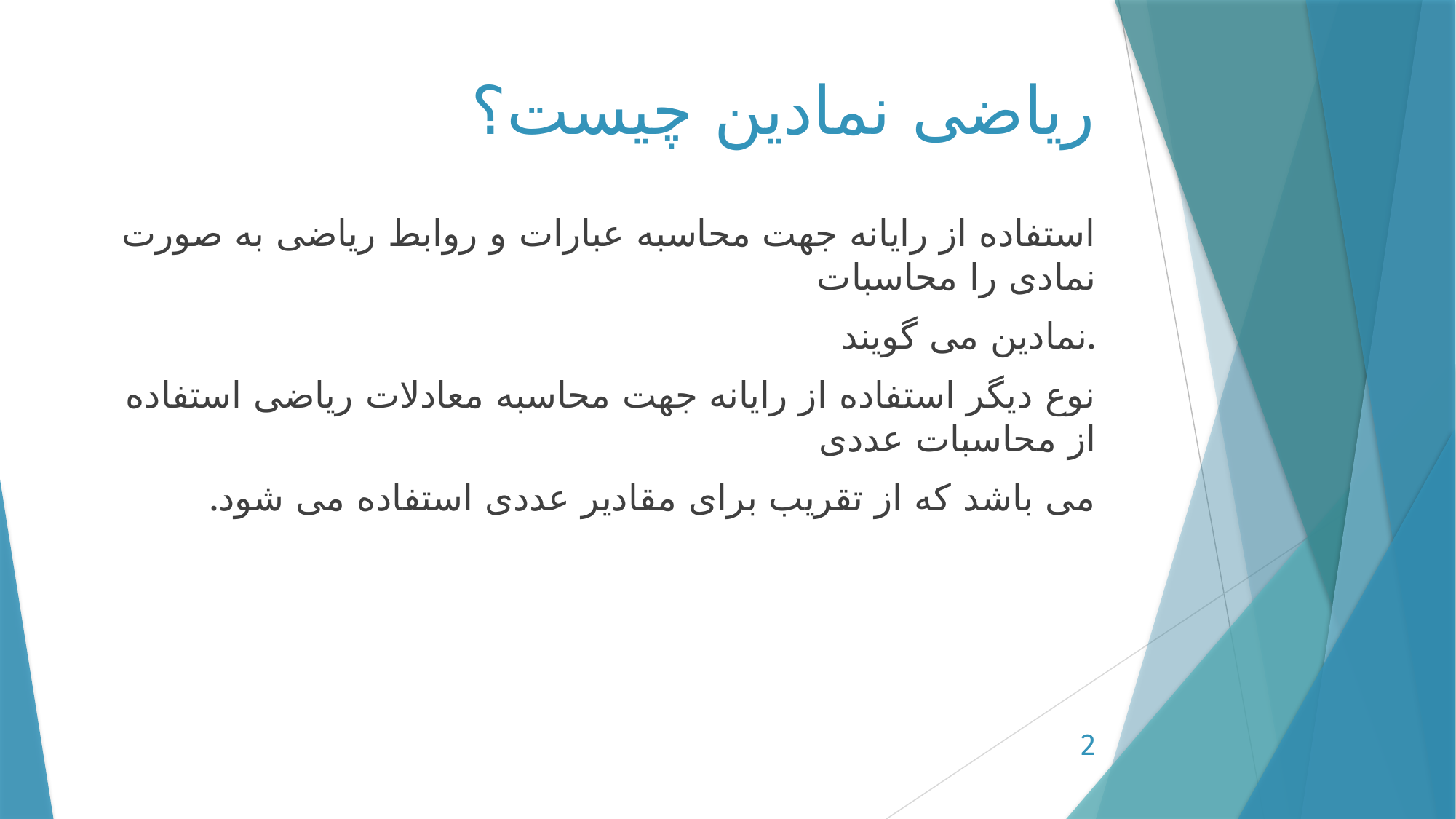

# ریاضی نمادین چیست؟
 استفاده از رایانه جهت محاسبه عبارات و روابط ریاضی به صورت نمادی را محاسبات
نمادین می گویند.
نوع دیگر استفاده از رایانه جهت محاسبه معادلات ریاضی استفاده از محاسبات عددی
.می باشد که از تقریب برای مقادیر عددی استفاده می شود

2